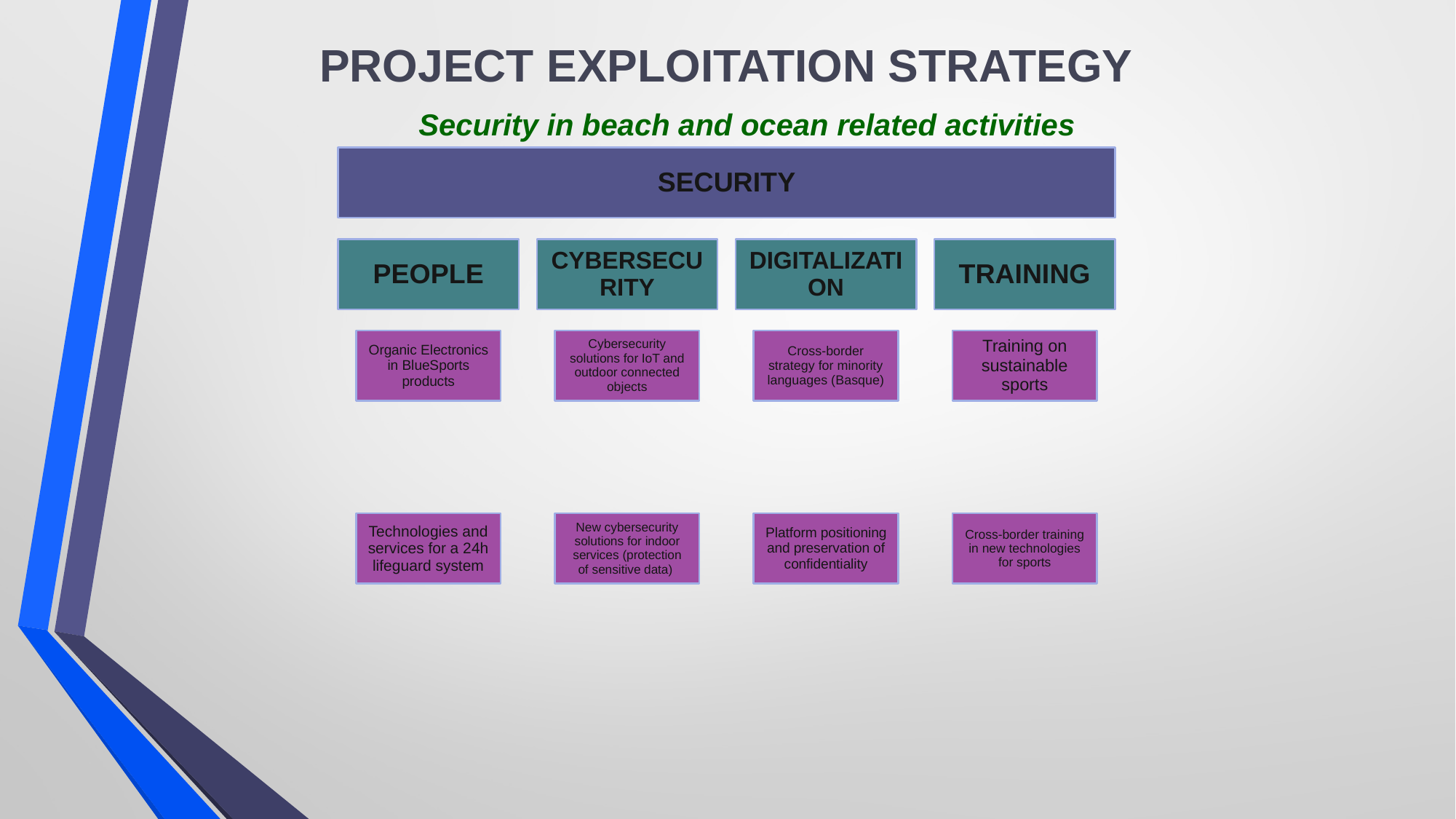

PROJECT EXPLOITATION STRATEGY
Security in beach and ocean related activities
SECURITY
PEOPLE
DIGITALIZATION
TRAINING
CYBERSECURITY
Organic Electronics in BlueSports products
Technologies and services for a 24h lifeguard system
Cybersecurity solutions for IoT and outdoor connected objects
Cross-border strategy for minority languages (Basque)
Training on sustainable sports
Cross-border training in new technologies for sports
New cybersecurity solutions for indoor services (protection of sensitive data)
Platform positioning and preservation of confidentiality